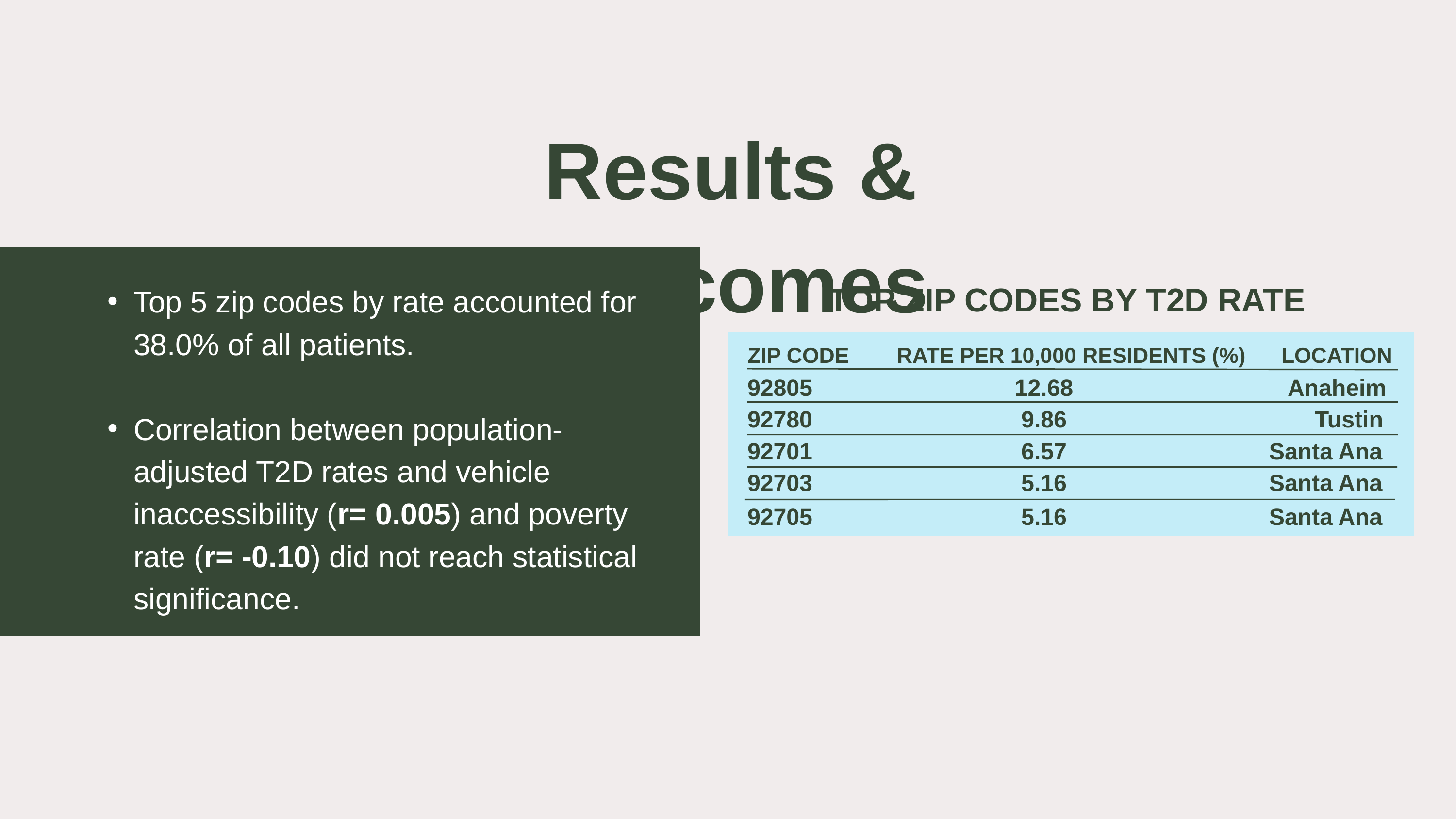

Results & Outcomes

TOP ZIP CODES BY T2D RATE
Top 5 zip codes by rate accounted for 38.0% of all patients.

Correlation between population-adjusted T2D rates and vehicle inaccessibility (r= 0.005) and poverty rate (r= -0.10) did not reach statistical significance.

ZIP CODE        RATE PER 10,000 RESIDENTS (%)      LOCATION
92805                               12.68                                 Anaheim

92780                                9.86                                      Tustin

92701                                6.57                               Santa Ana

92703                                5.16                               Santa Ana

92705                                5.16                               Santa Ana